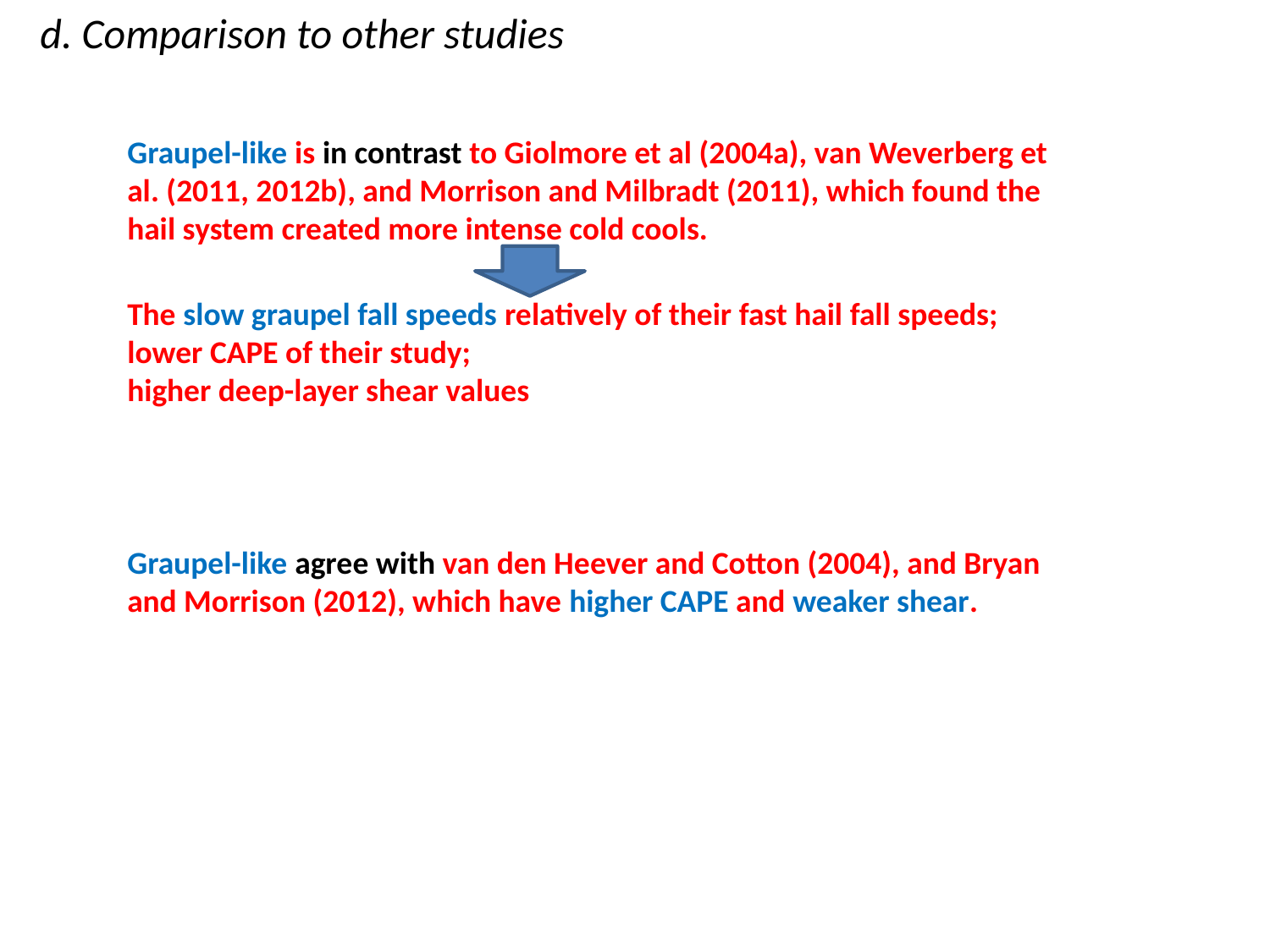

d. Comparison to other studies
Graupel-like is in contrast to Giolmore et al (2004a), van Weverberg et al. (2011, 2012b), and Morrison and Milbradt (2011), which found the hail system created more intense cold cools.

The slow graupel fall speeds relatively of their fast hail fall speeds;
lower CAPE of their study;
higher deep-layer shear values
Graupel-like agree with van den Heever and Cotton (2004), and Bryan and Morrison (2012), which have higher CAPE and weaker shear.